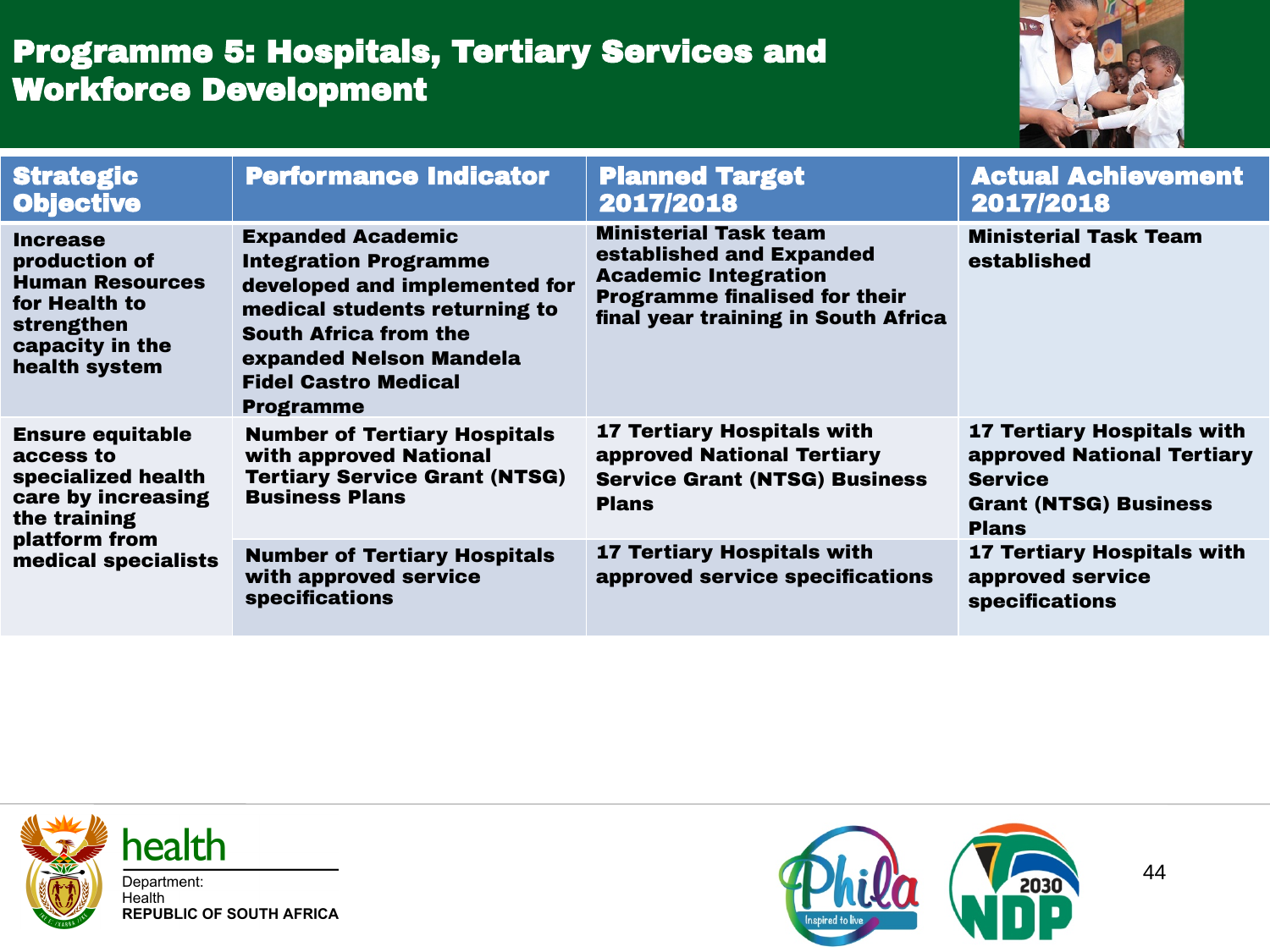

Programme 5: Hospitals, Tertiary Services and Workforce Development
| Strategic Objective | Performance Indicator | Planned Target 2017/2018 | Actual Achievement 2017/2018 |
| --- | --- | --- | --- |
| Increase production of Human Resources for Health to strengthen capacity in the health system | Expanded Academic Integration Programme developed and implemented for medical students returning to South Africa from the expanded Nelson Mandela Fidel Castro Medical Programme | Ministerial Task team established and Expanded Academic Integration Programme finalised for their final year training in South Africa | Ministerial Task Team established |
| Ensure equitable access to specialized health care by increasing the training platform from medical specialists | Number of Tertiary Hospitals with approved National Tertiary Service Grant (NTSG) Business Plans | 17 Tertiary Hospitals with approved National Tertiary Service Grant (NTSG) Business Plans | 17 Tertiary Hospitals with approved National Tertiary Service Grant (NTSG) Business Plans |
|  | Number of Tertiary Hospitals with approved service specifications | 17 Tertiary Hospitals with approved service specifications | 17 Tertiary Hospitals with approved service specifications |
44